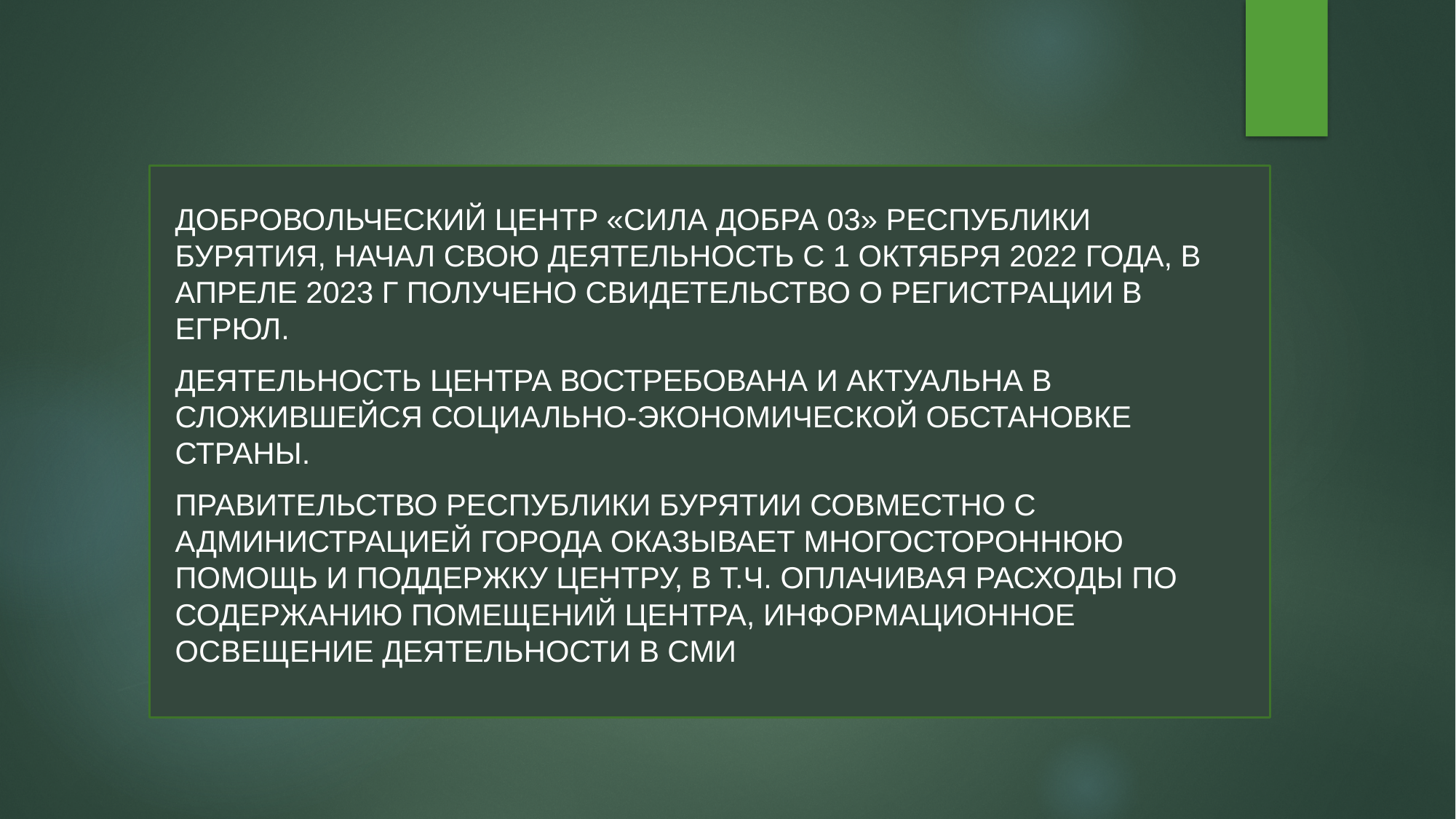

Добровольческий центр «Сила Добра 03» Республики Бурятия, начал свою деятельность с 1 октября 2022 года, в апреле 2023 г получено свидетельство о регистрации в ЕГРЮЛ.
Деятельность центра востребована и актуальна в сложившейся социально-экономической обстановке страны.
Правительство Республики Бурятии совместно с  Администрацией города оказывает многостороннюю помощь и поддержку центру, в т.ч. оплачивая расходы по содержанию помещений центра, информационное освещение деятельности в СМИ